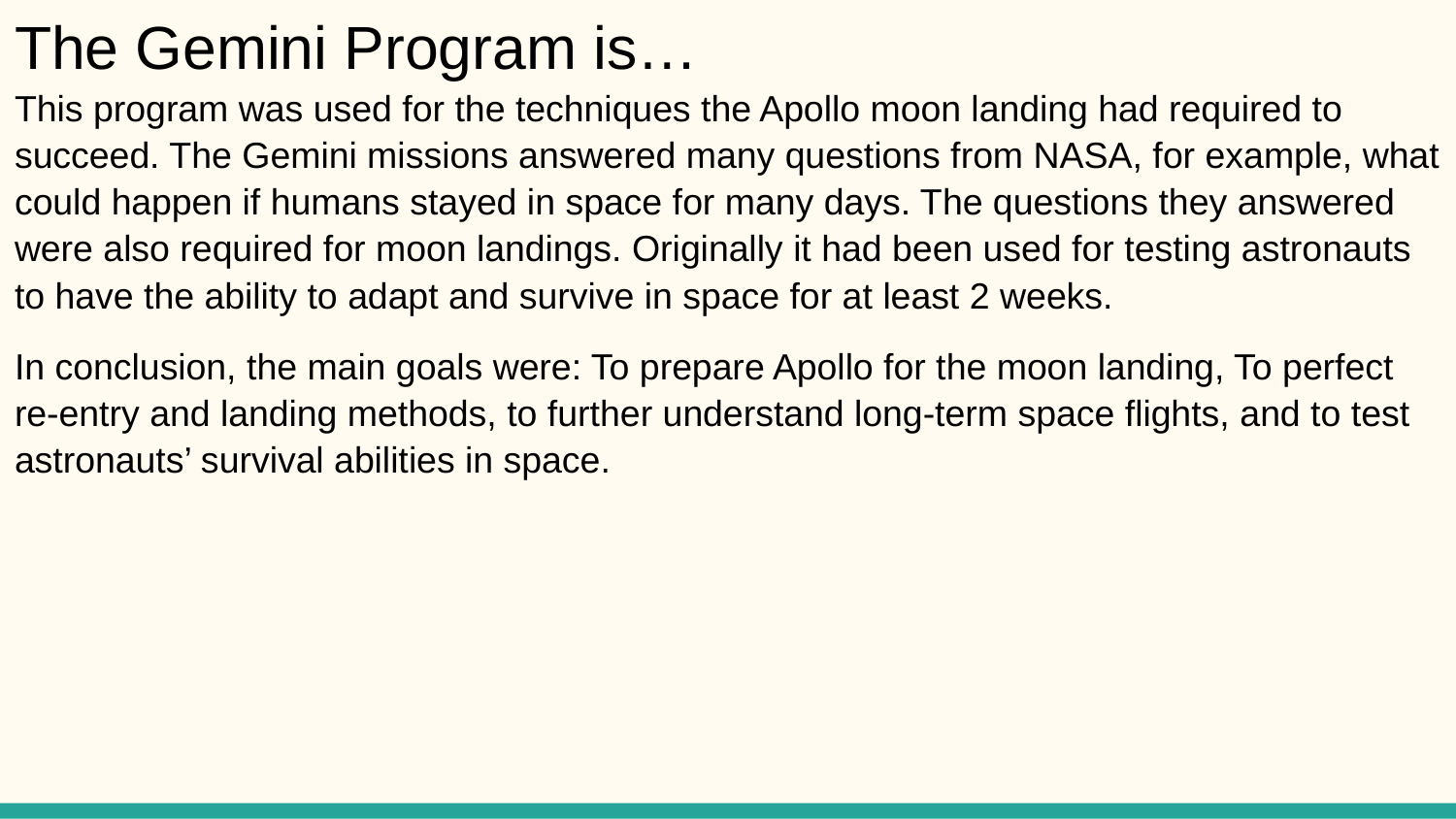

# The Gemini Program is…
This program was used for the techniques the Apollo moon landing had required to succeed. The Gemini missions answered many questions from NASA, for example, what could happen if humans stayed in space for many days. The questions they answered were also required for moon landings. Originally it had been used for testing astronauts to have the ability to adapt and survive in space for at least 2 weeks.
In conclusion, the main goals were: To prepare Apollo for the moon landing, To perfect re-entry and landing methods, to further understand long-term space flights, and to test astronauts’ survival abilities in space.